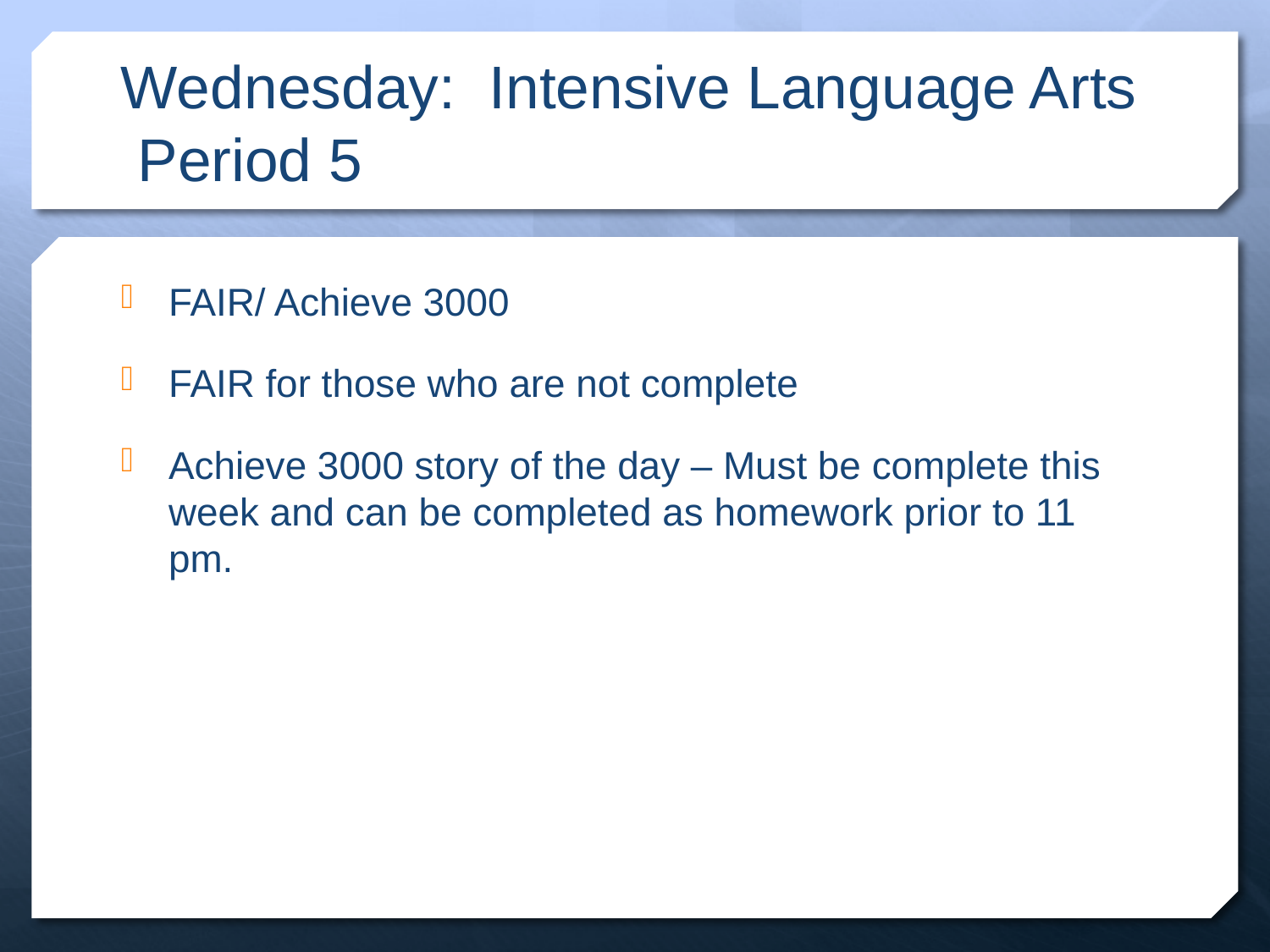

# Wednesday:  Intensive Language Arts  Period 5
FAIR/ Achieve 3000
FAIR for those who are not complete
Achieve 3000 story of the day – Must be complete this week and can be completed as homework prior to 11 pm.